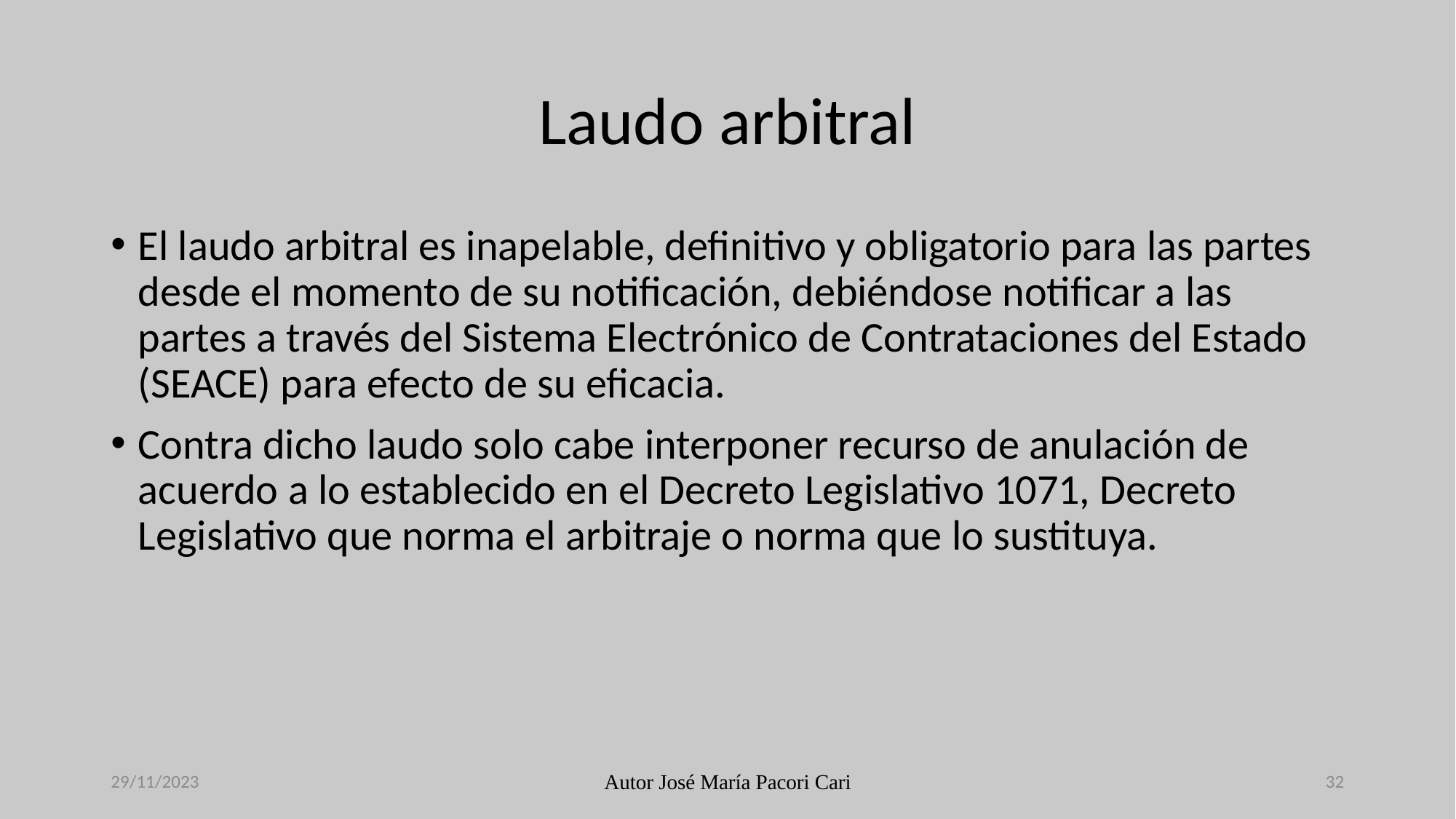

# Laudo arbitral
El laudo arbitral es inapelable, definitivo y obligatorio para las partes desde el momento de su notificación, debiéndose notificar a las partes a través del Sistema Electrónico de Contrataciones del Estado (SEACE) para efecto de su eficacia.
Contra dicho laudo solo cabe interponer recurso de anulación de acuerdo a lo establecido en el Decreto Legislativo 1071, Decreto Legislativo que norma el arbitraje o norma que lo sustituya.
29/11/2023
Autor José María Pacori Cari
32